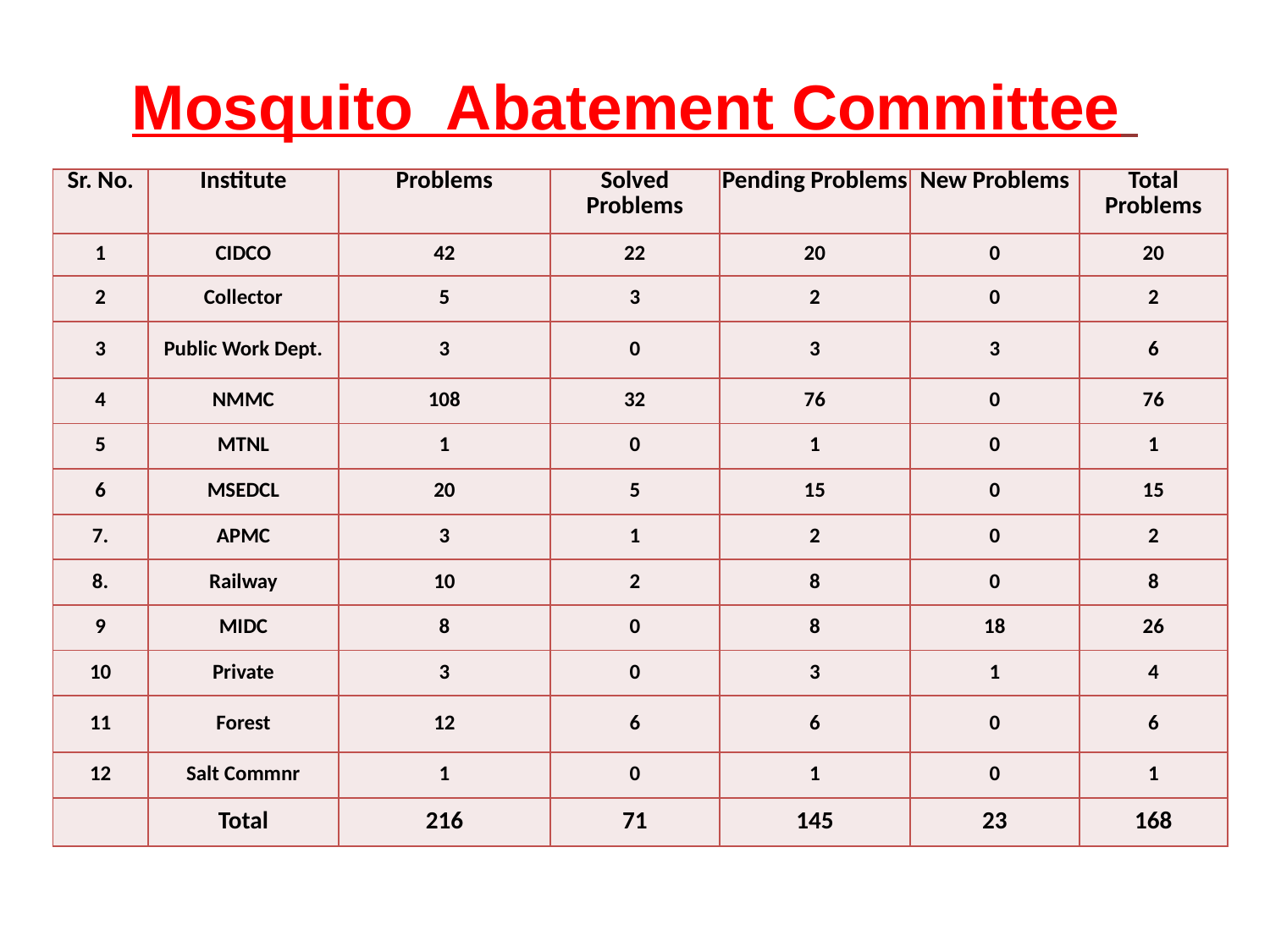

# Mosquito  Abatement Committee
| Sr. No. | Institute | Problems | Solved Problems | Pending Problems | New Problems | Total Problems |
| --- | --- | --- | --- | --- | --- | --- |
| 1 | CIDCO | 42 | 22 | 20 | 0 | 20 |
| 2 | Collector | 5 | 3 | 2 | 0 | 2 |
| 3 | Public Work Dept. | 3 | 0 | 3 | 3 | 6 |
| 4 | NMMC | 108 | 32 | 76 | 0 | 76 |
| 5 | MTNL | 1 | 0 | 1 | 0 | 1 |
| 6 | MSEDCL | 20 | 5 | 15 | 0 | 15 |
| 7. | APMC | 3 | 1 | 2 | 0 | 2 |
| 8. | Railway | 10 | 2 | 8 | 0 | 8 |
| 9 | MIDC | 8 | 0 | 8 | 18 | 26 |
| 10 | Private | 3 | 0 | 3 | 1 | 4 |
| 11 | Forest | 12 | 6 | 6 | 0 | 6 |
| 12 | Salt Commnr | 1 | 0 | 1 | 0 | 1 |
|  | Total | 216 | 71 | 145 | 23 | 168 |